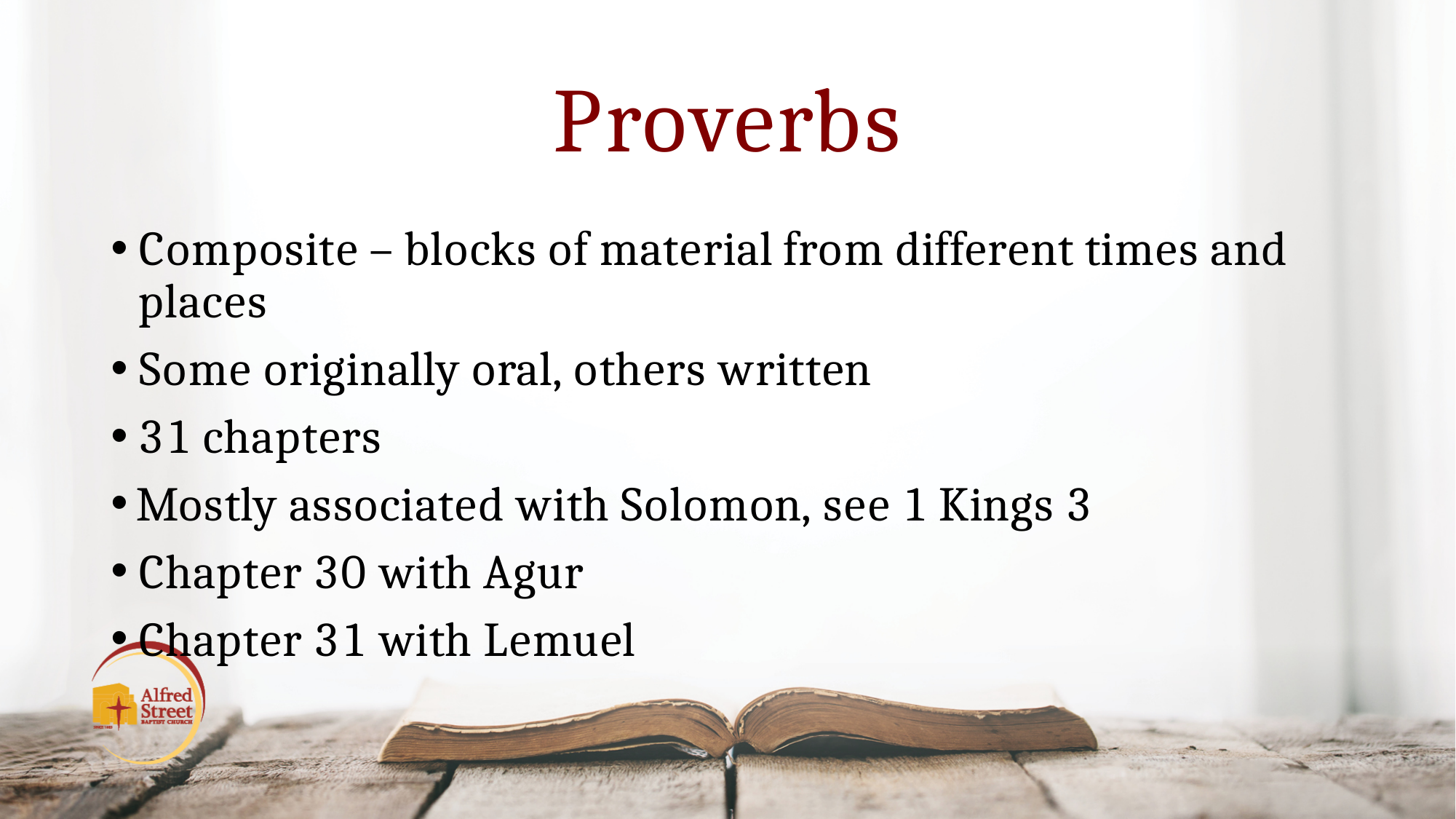

# Proverbs
Composite – blocks of material from different times and places
Some originally oral, others written
31 chapters
Mostly associated with Solomon, see 1 Kings 3
Chapter 30 with Agur
Chapter 31 with Lemuel